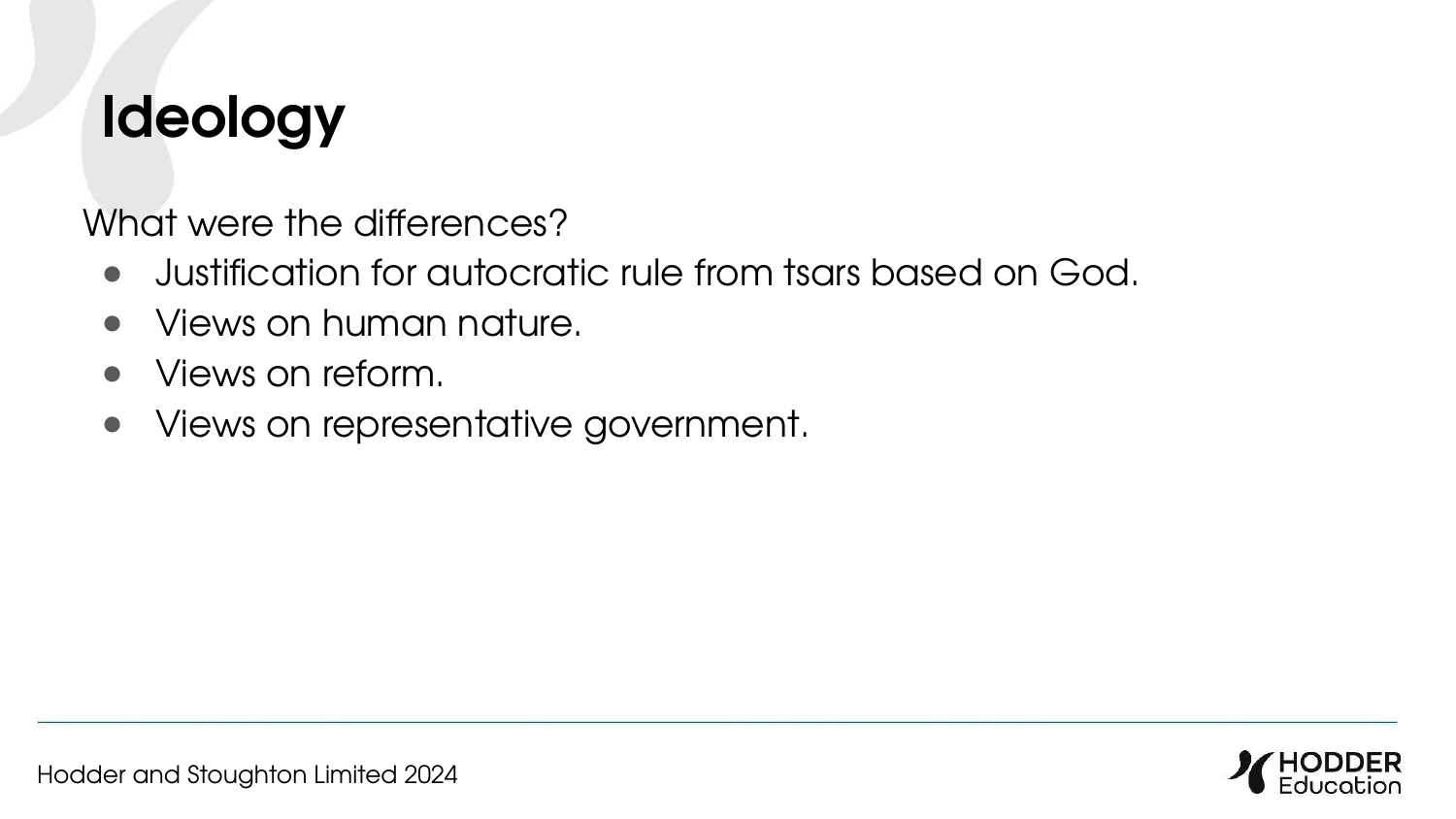

Ideology
What were the differences?
Justification for autocratic rule from tsars based on God.
Views on human nature.
Views on reform.
Views on representative government.
Hodder and Stoughton Limited 2024